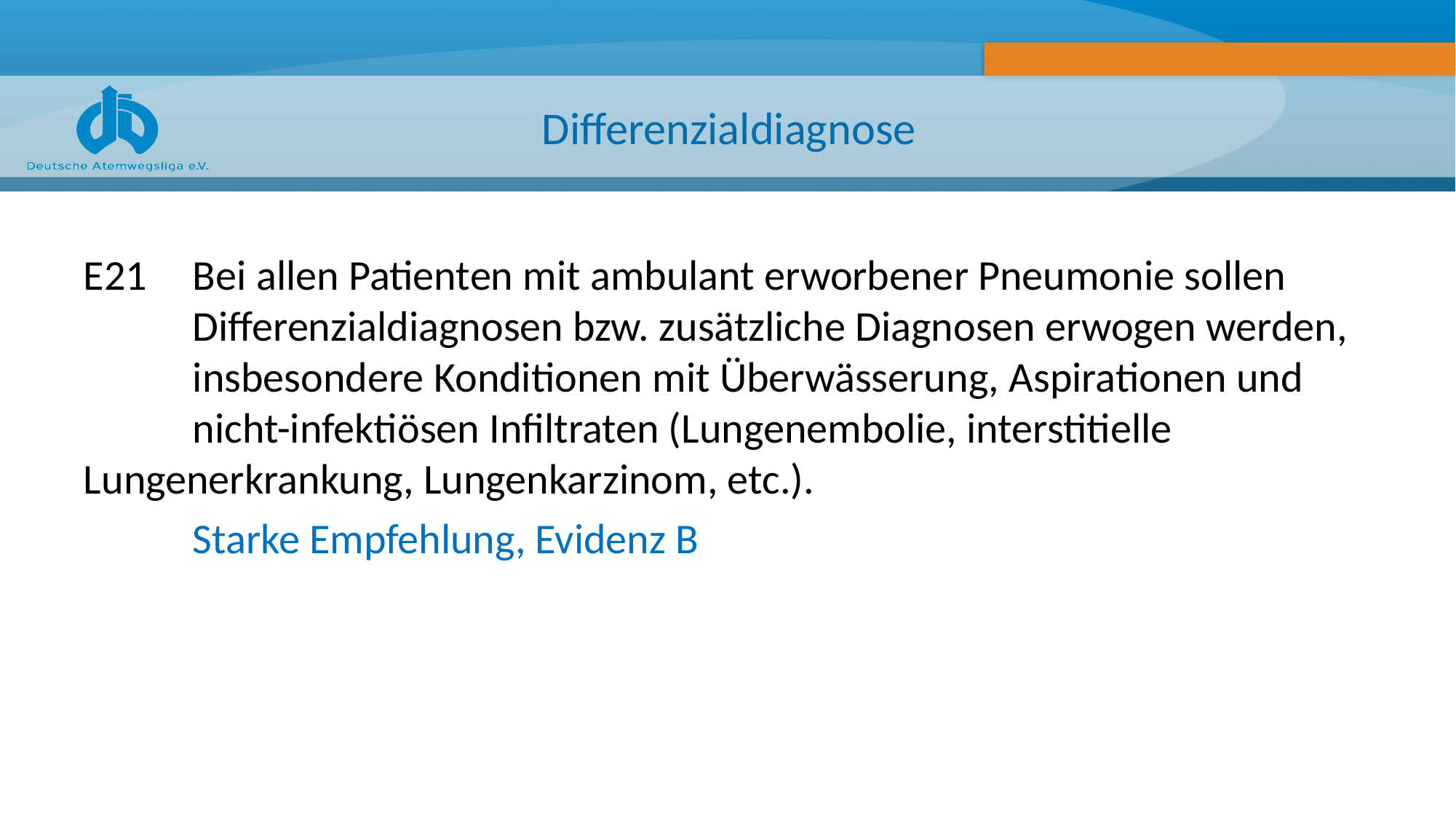

# Differenzialdiagnose
E21 	Bei allen Patienten mit ambulant erworbener Pneumonie sollen 	Differenzialdiagnosen bzw. zusätzliche Diagnosen erwogen werden, 	insbesondere Konditionen mit Überwässerung, Aspirationen und 	nicht-infektiösen Infiltraten (Lungenembolie, interstitielle 	Lungenerkrankung, Lungenkarzinom, etc.).
	Starke Empfehlung, Evidenz B